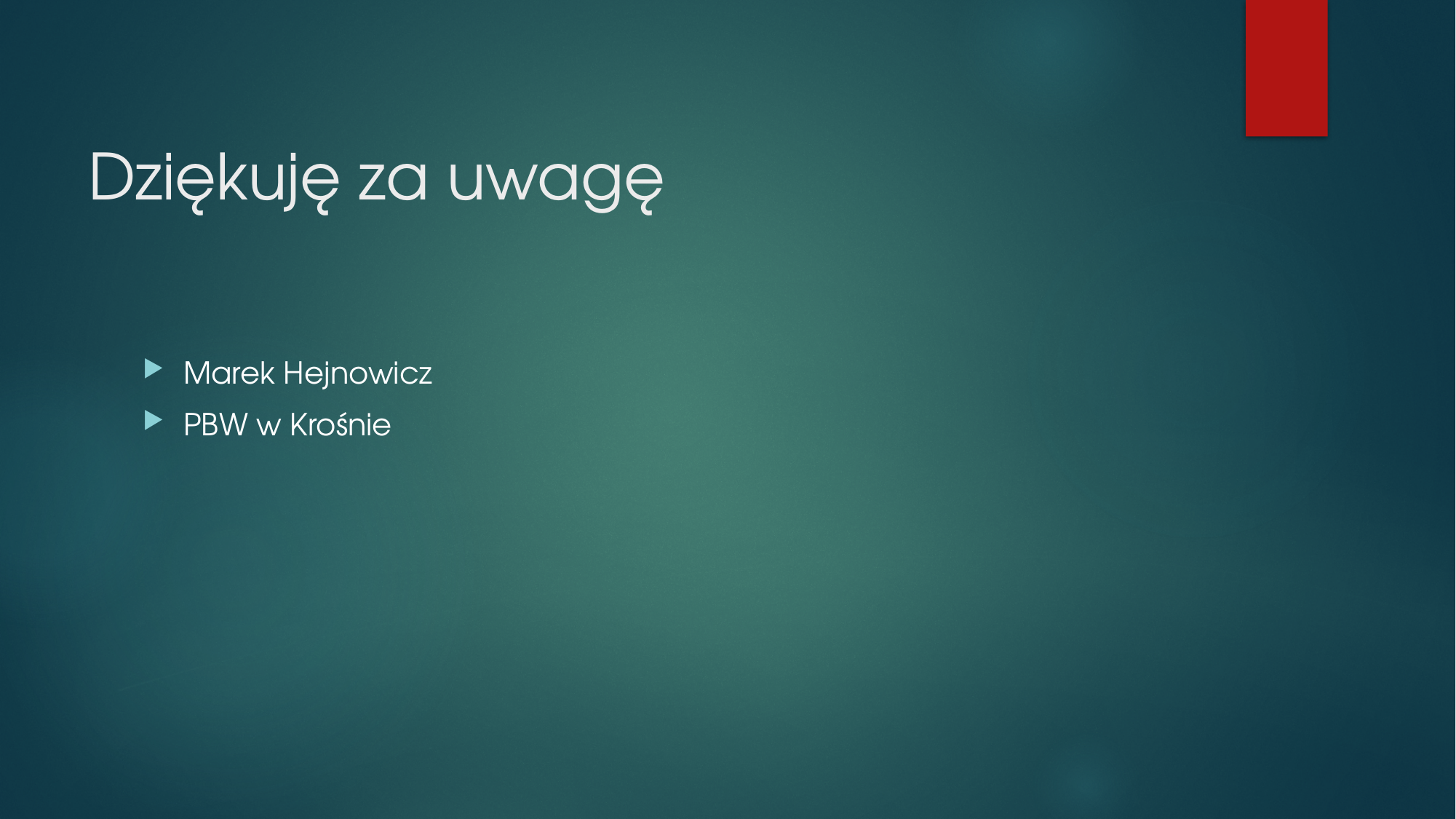

# Dziękuję za uwagę

Marek Hejnowicz
PBW w Krośnie